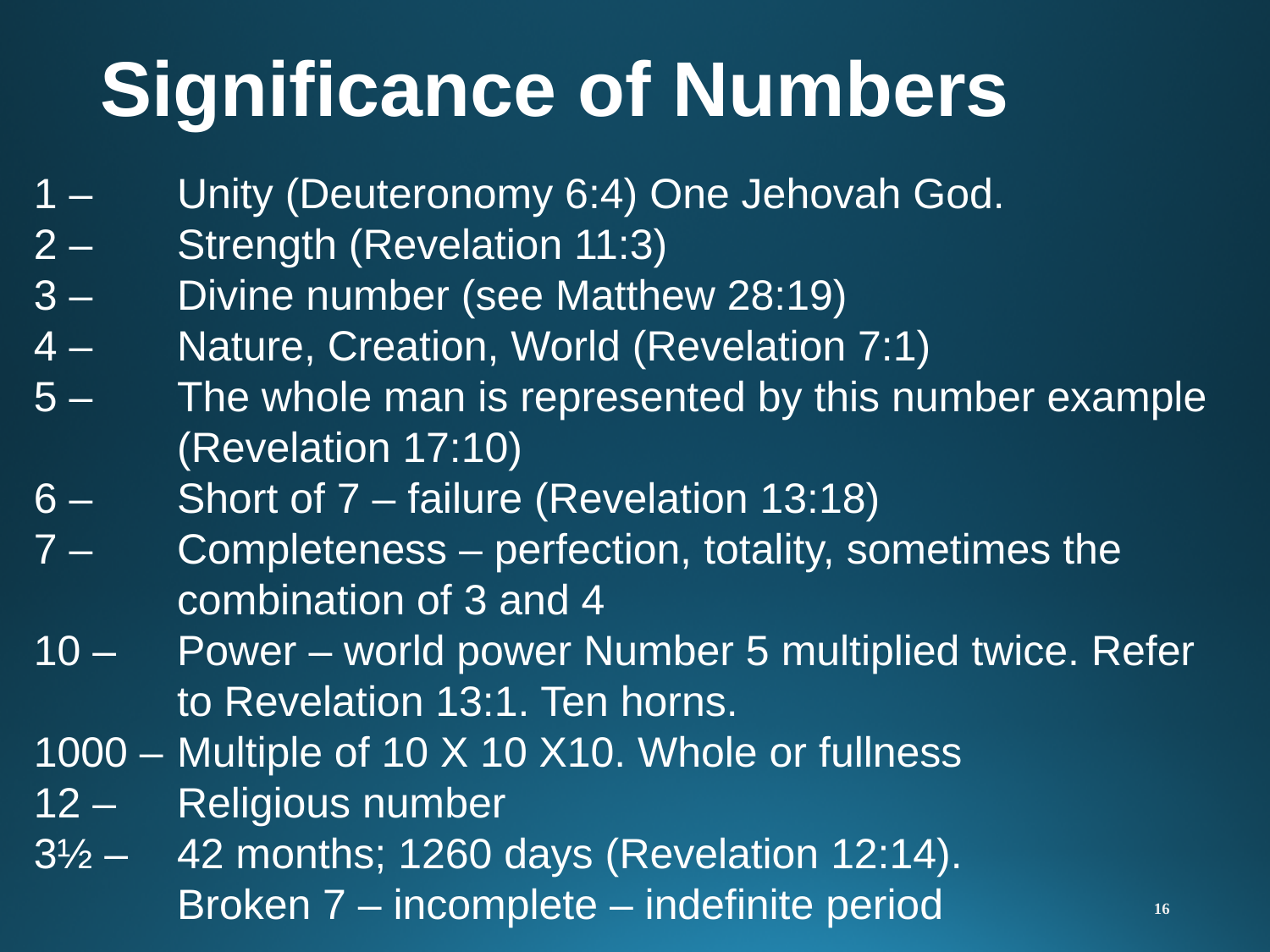

# Significance of Numbers
1 – 	Unity (Deuteronomy 6:4) One Jehovah God.
2 – 	Strength (Revelation 11:3)
3 – 	Divine number (see Matthew 28:19)
4 – 	Nature, Creation, World (Revelation 7:1)
5 – 	The whole man is represented by this number example (Revelation 17:10)
6 – 	Short of 7 – failure (Revelation 13:18)
7 – 	Completeness – perfection, totality, sometimes the combination of 3 and 4
10 – 	Power – world power Number 5 multiplied twice. Refer to Revelation 13:1. Ten horns.
1000 –	Multiple of 10 X 10 X10. Whole or fullness
12 –	Religious number
3½ –	42 months; 1260 days (Revelation 12:14).
Broken 7 – incomplete – indefinite period
16